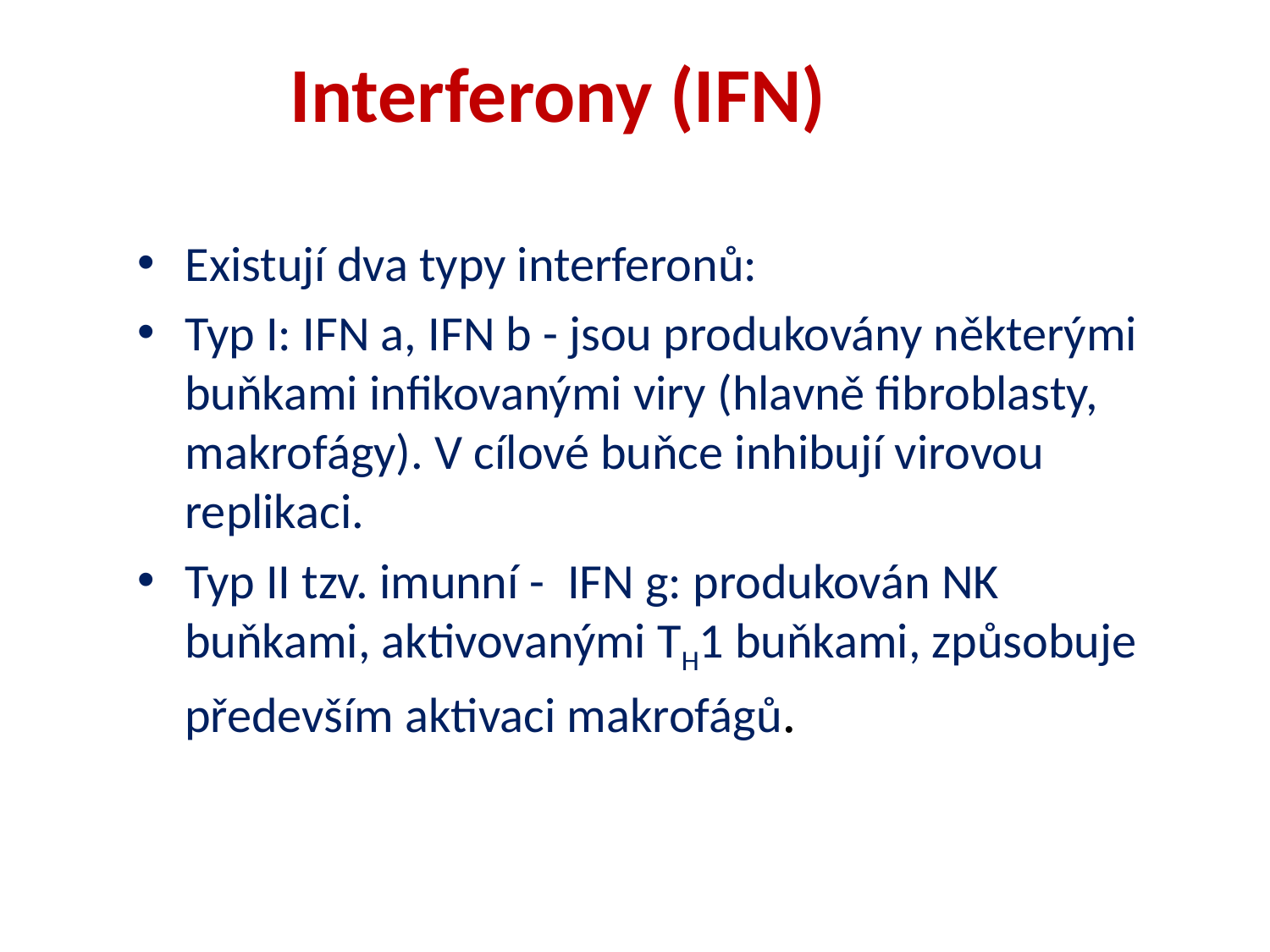

Interferony (IFN)
Existují dva typy interferonů:
Typ I: IFN a, IFN b - jsou produkovány některými buňkami infikovanými viry (hlavně fibroblasty, makrofágy). V cílové buňce inhibují virovou replikaci.
Typ II tzv. imunní -  IFN g: produkován NK buňkami, aktivovanými TH1 buňkami, způsobuje především aktivaci makrofágů.